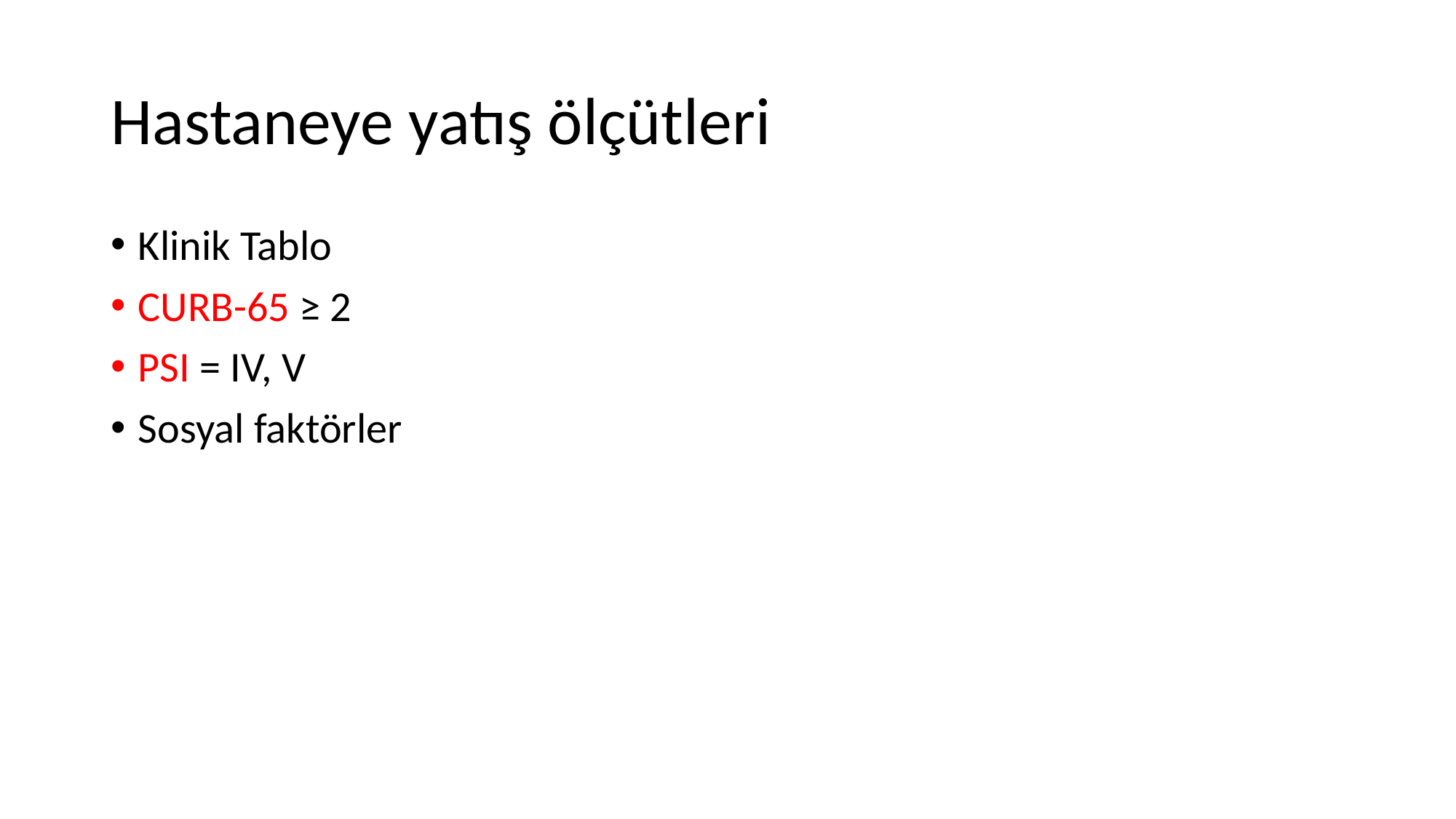

# Hastaneye yatış ölçütleri
Klinik Tablo
CURB-65 ≥ 2
PSI = IV, V
Sosyal faktörler